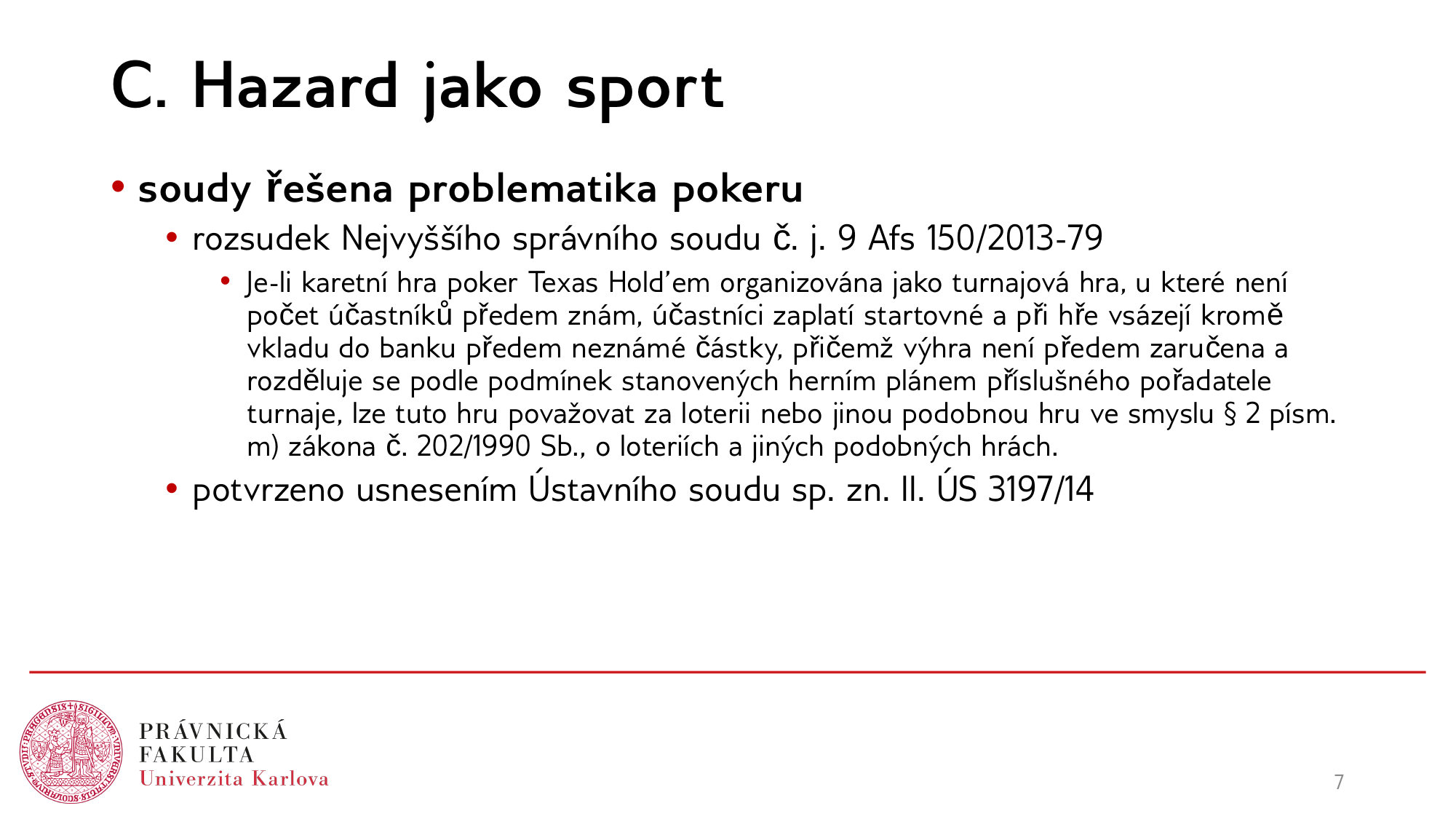

# C. Hazard jako sport
soudy řešena problematika pokeru
rozsudek Nejvyššího správního soudu č. j. 9 Afs 150/2013-79
Je-li karetní hra poker Texas Hold’em organizována jako turnajová hra, u které není počet účastníků předem znám, účastníci zaplatí startovné a při hře vsázejí kromě vkladu do banku předem neznámé částky, přičemž výhra není předem zaručena a rozděluje se podle podmínek stanovených herním plánem příslušného pořadatele turnaje, lze tuto hru považovat za loterii nebo jinou podobnou hru ve smyslu § 2 písm. m) zákona č. 202/1990 Sb., o loteriích a jiných podobných hrách.
potvrzeno usnesením Ústavního soudu sp. zn. II. ÚS 3197/14

7